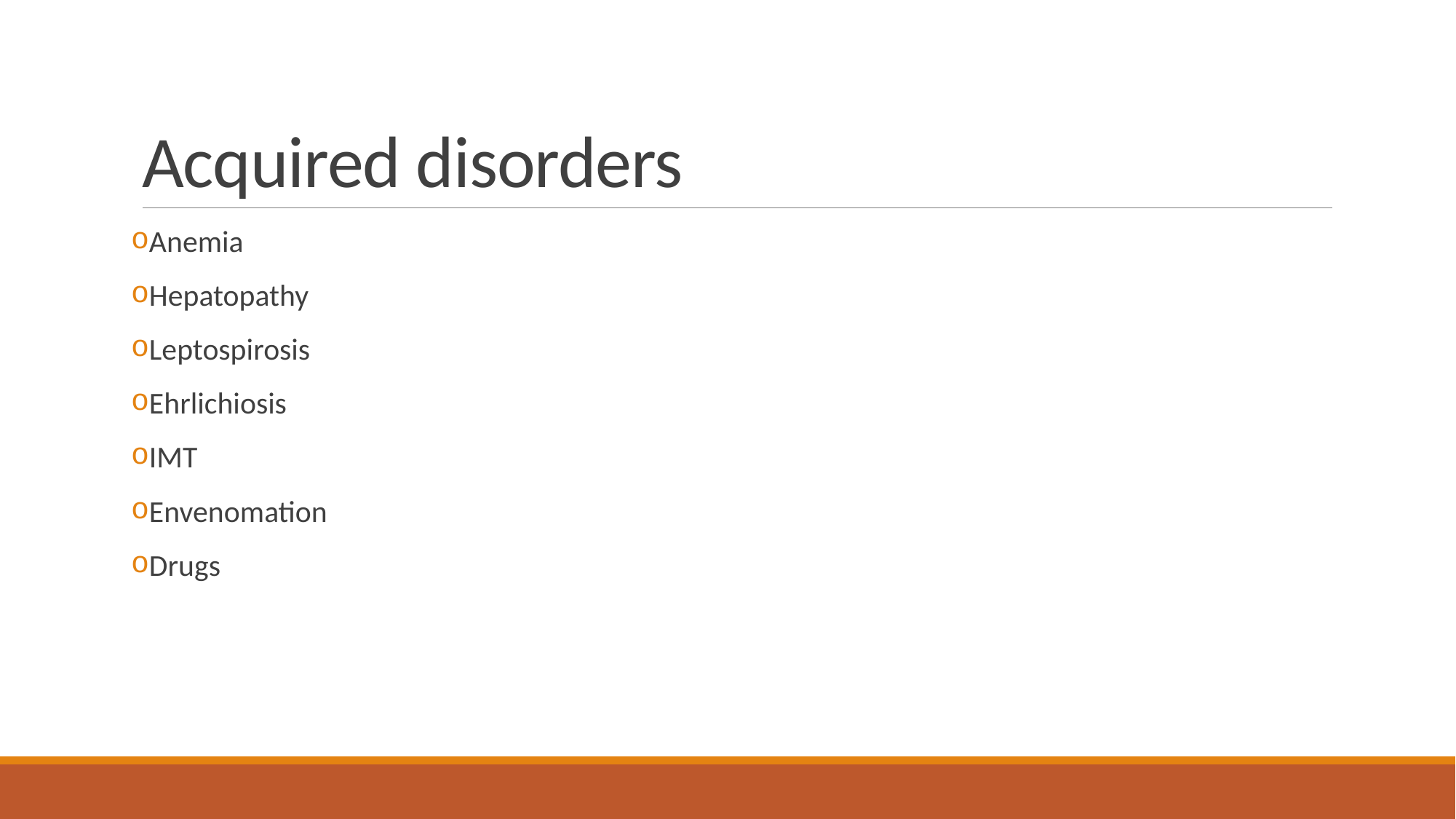

# Acquired disorders
Anemia
Hepatopathy
Leptospirosis
Ehrlichiosis
IMT
Envenomation
Drugs